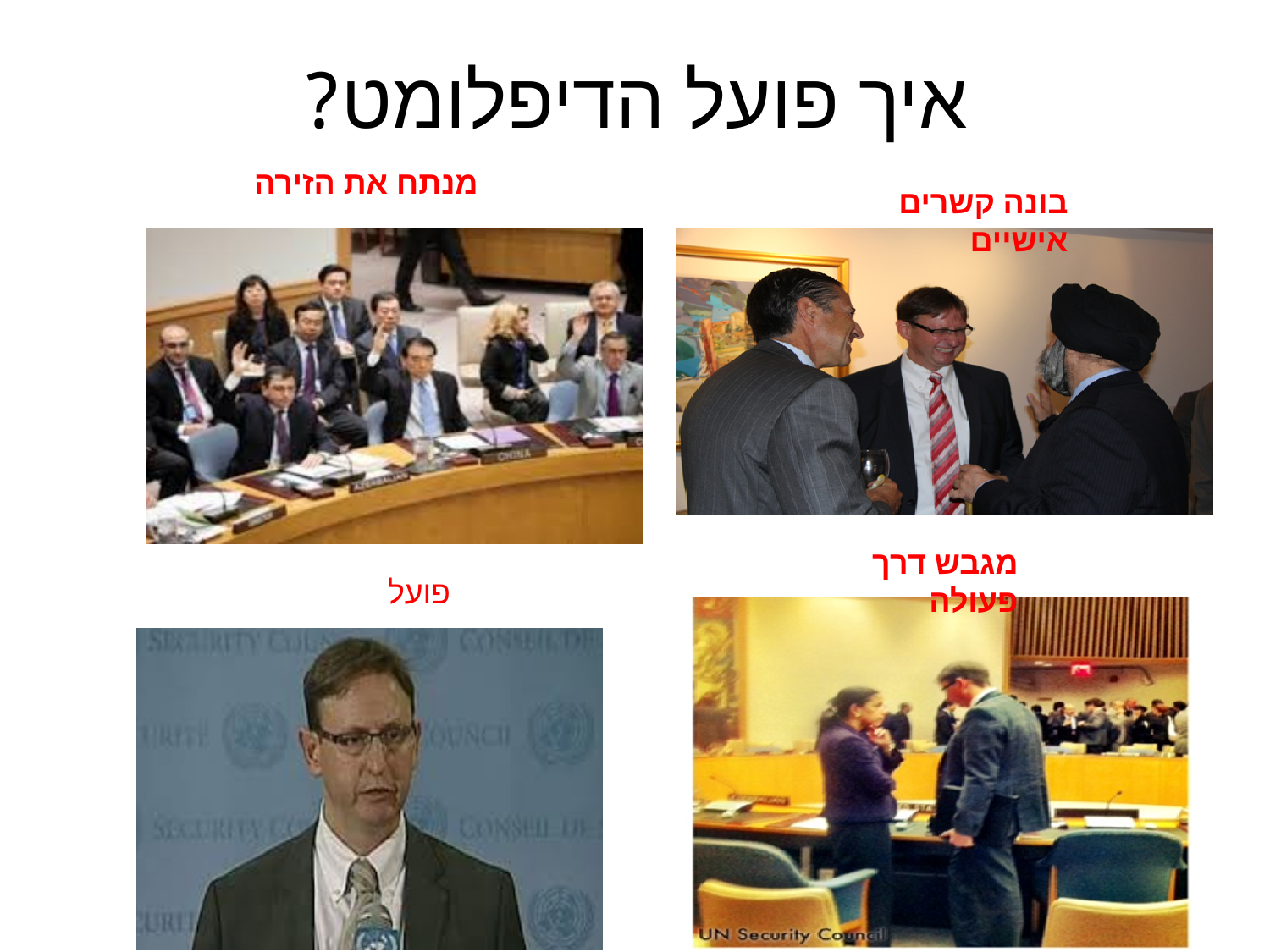

# איך פועל הדיפלומט?
מנתח את הזירה
בונה קשרים אישיים

מגבש דרך פעולה
פועל